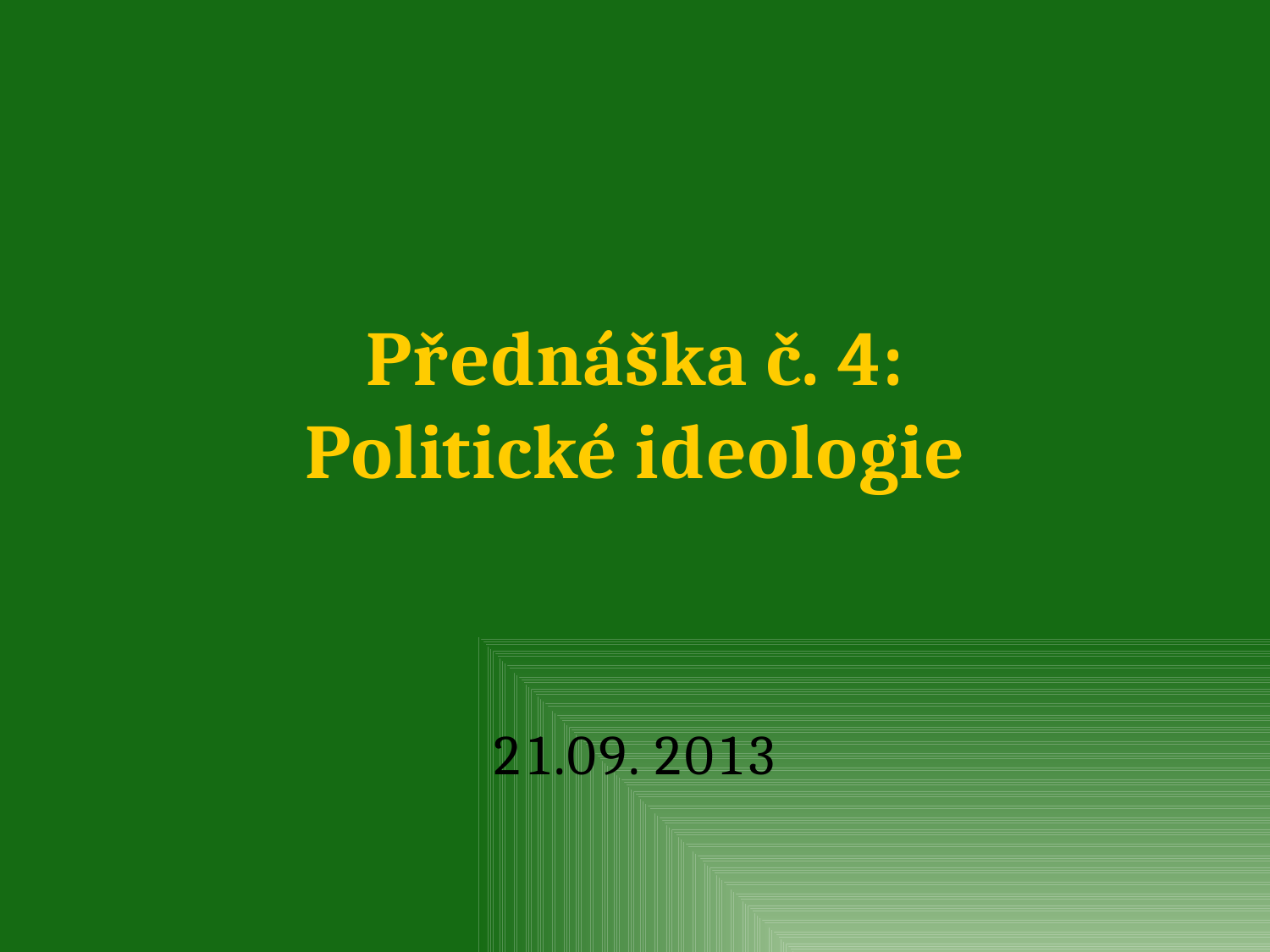

# Přednáška č. 4: Politické ideologie

21.09. 2013